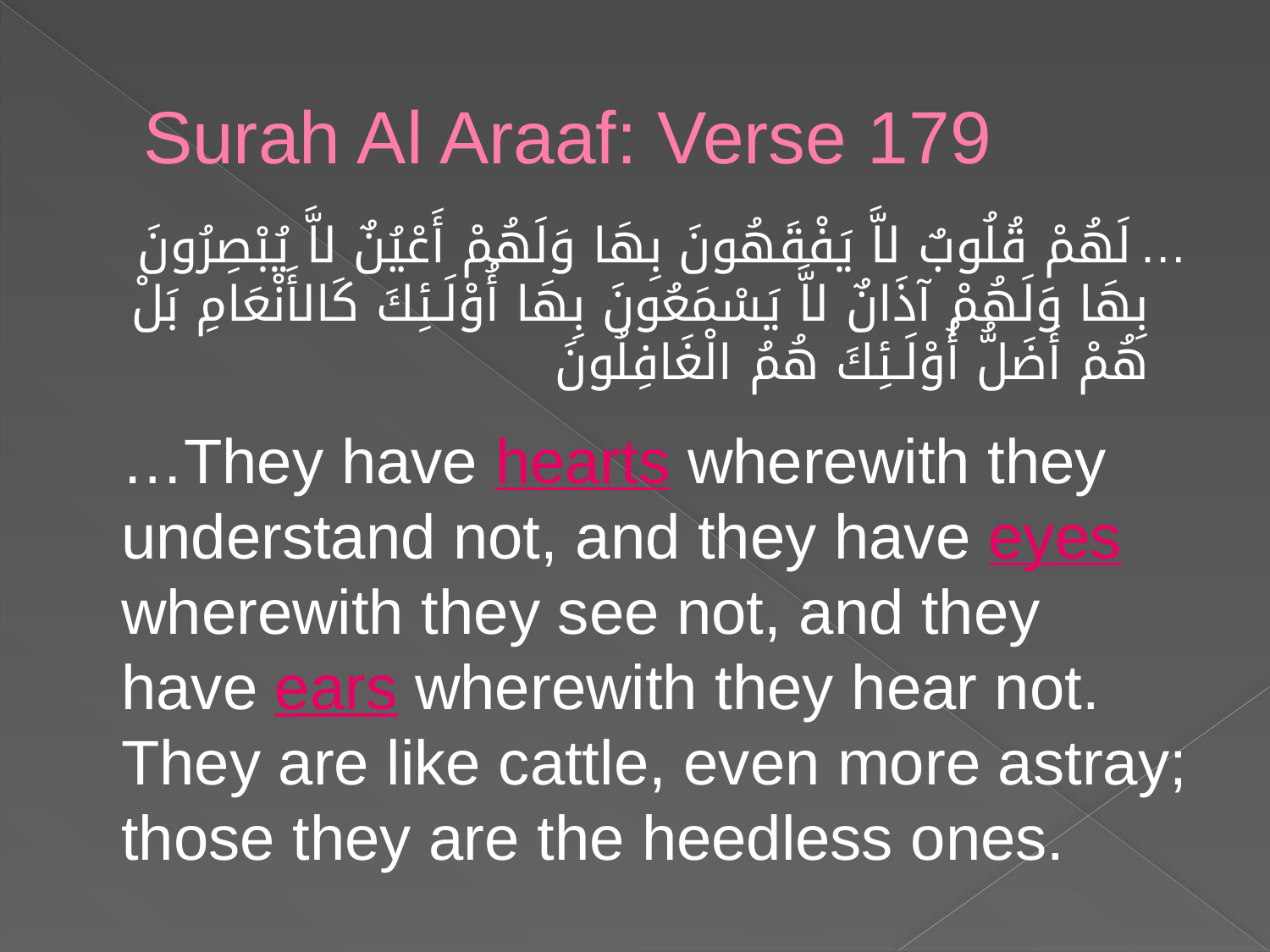

# Surah Al Araaf: Verse 179
	… لَهُمْ قُلُوبٌ لاَّ يَفْقَهُونَ بِهَا وَلَهُمْ أَعْيُنٌ لاَّ يُبْصِرُونَ بِهَا وَلَهُمْ آذَانٌ لاَّ يَسْمَعُونَ بِهَا أُوْلَـئِكَ كَالأَنْعَامِ بَلْ هُمْ أَضَلُّ أُوْلَـئِكَ هُمُ الْغَافِلُونَ

	…They have hearts wherewith they understand not, and they have eyes wherewith they see not, and they have ears wherewith they hear not. They are like cattle, even more astray; those they are the heedless ones.